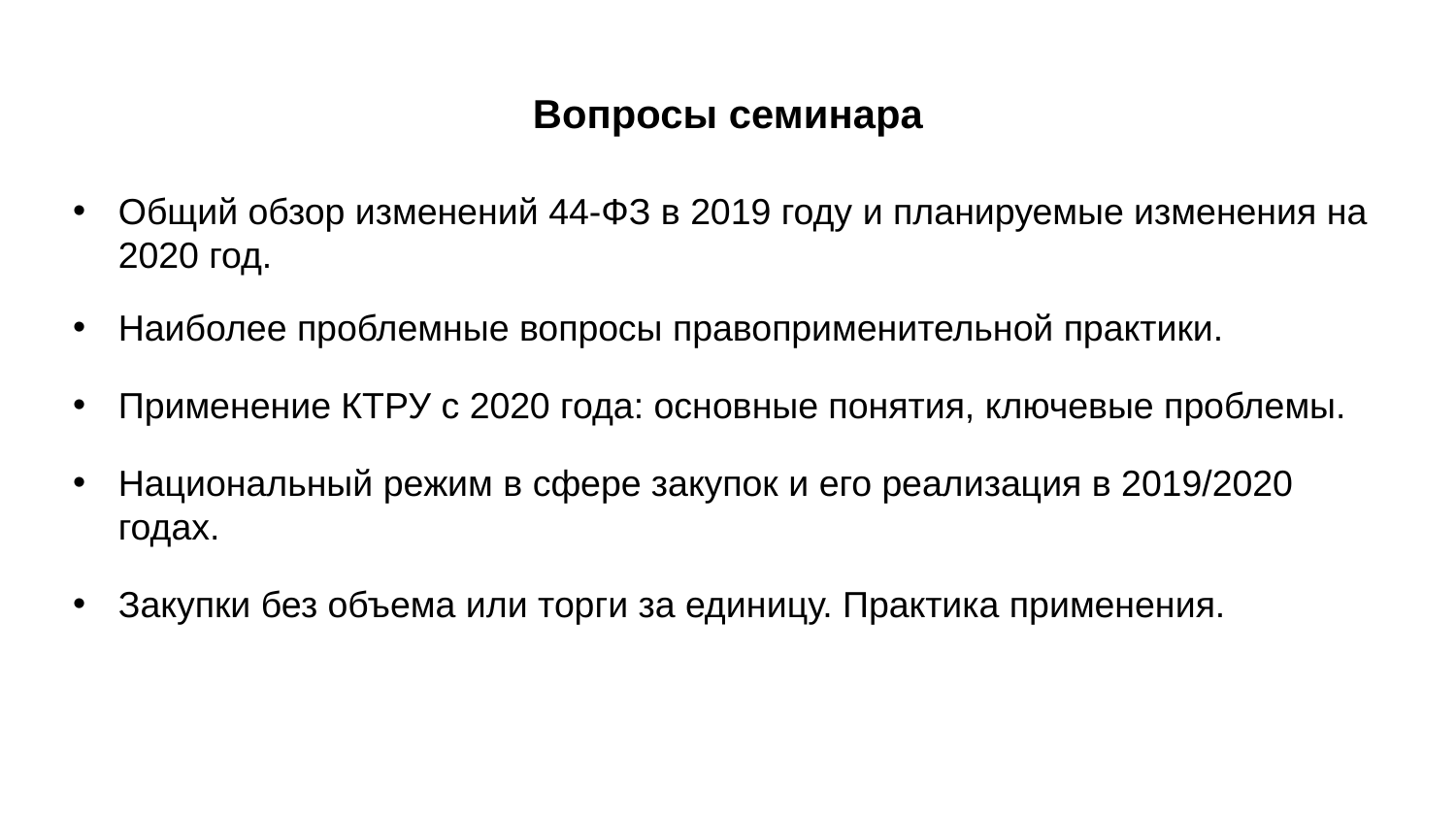

# Вопросы семинара
Общий обзор изменений 44-ФЗ в 2019 году и планируемые изменения на 2020 год.

Наиболее проблемные вопросы правоприменительной практики.

Применение КТРУ с 2020 года: основные понятия, ключевые проблемы.

Национальный режим в сфере закупок и его реализация в 2019/2020 годах.

Закупки без объема или торги за единицу. Практика применения.